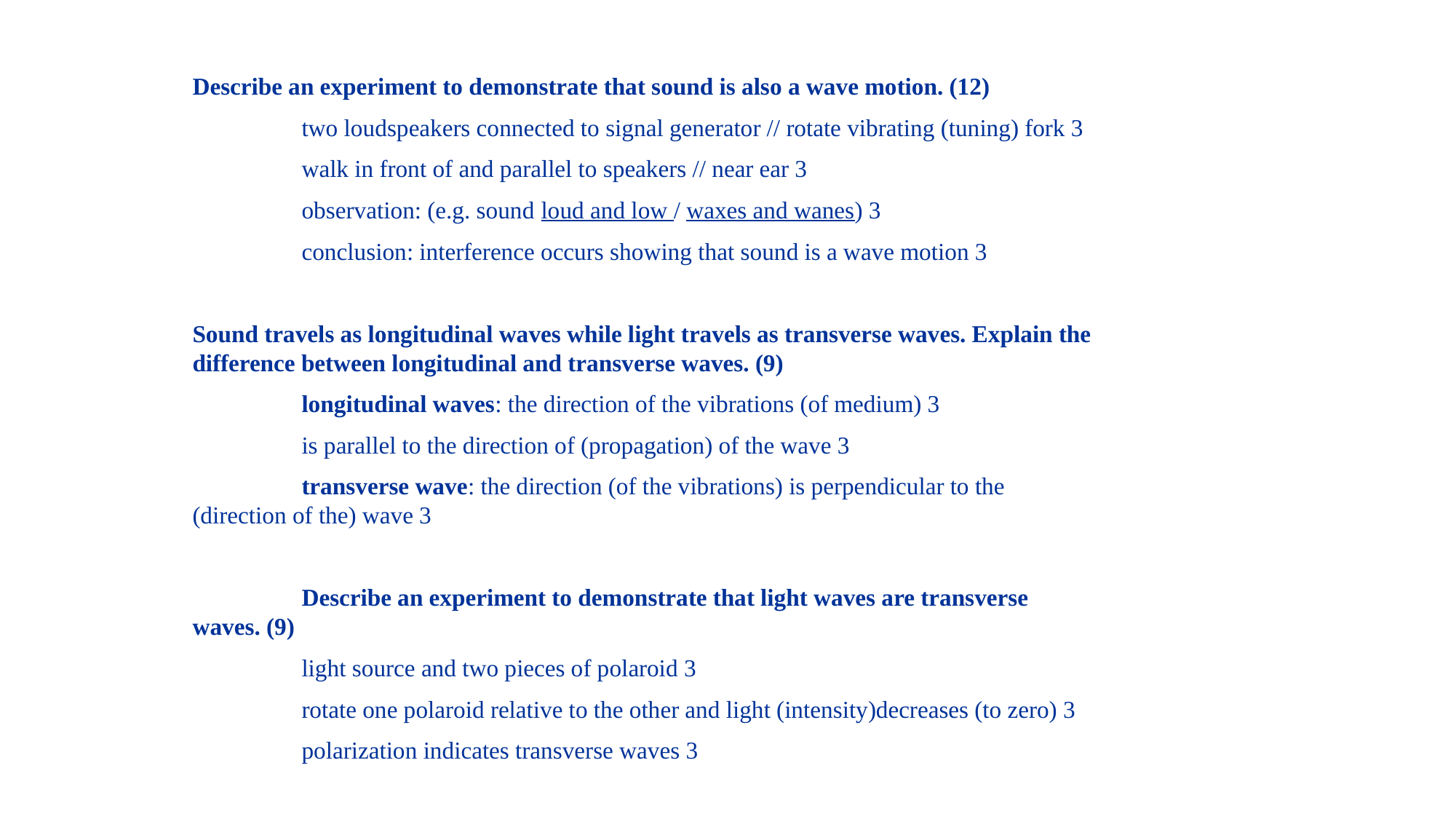

Describe an experiment to demonstrate that sound is also a wave motion. (12)
	two loudspeakers connected to signal generator // rotate vibrating (tuning) fork 3
	walk in front of and parallel to speakers // near ear 3
	observation: (e.g. sound loud and low / waxes and wanes) 3
	conclusion: interference occurs showing that sound is a wave motion 3

Sound travels as longitudinal waves while light travels as transverse waves. Explain the  difference between longitudinal and transverse waves. (9)
	longitudinal waves: the direction of the vibrations (of medium) 3
	is parallel to the direction of (propagation) of the wave 3
	transverse wave: the direction (of the vibrations) is perpendicular to the (direction of the) wave 3

	Describe an experiment to demonstrate that light waves are transverse waves. (9)
	light source and two pieces of polaroid 3
	rotate one polaroid relative to the other and light (intensity)decreases (to zero) 3
	polarization indicates transverse waves 3